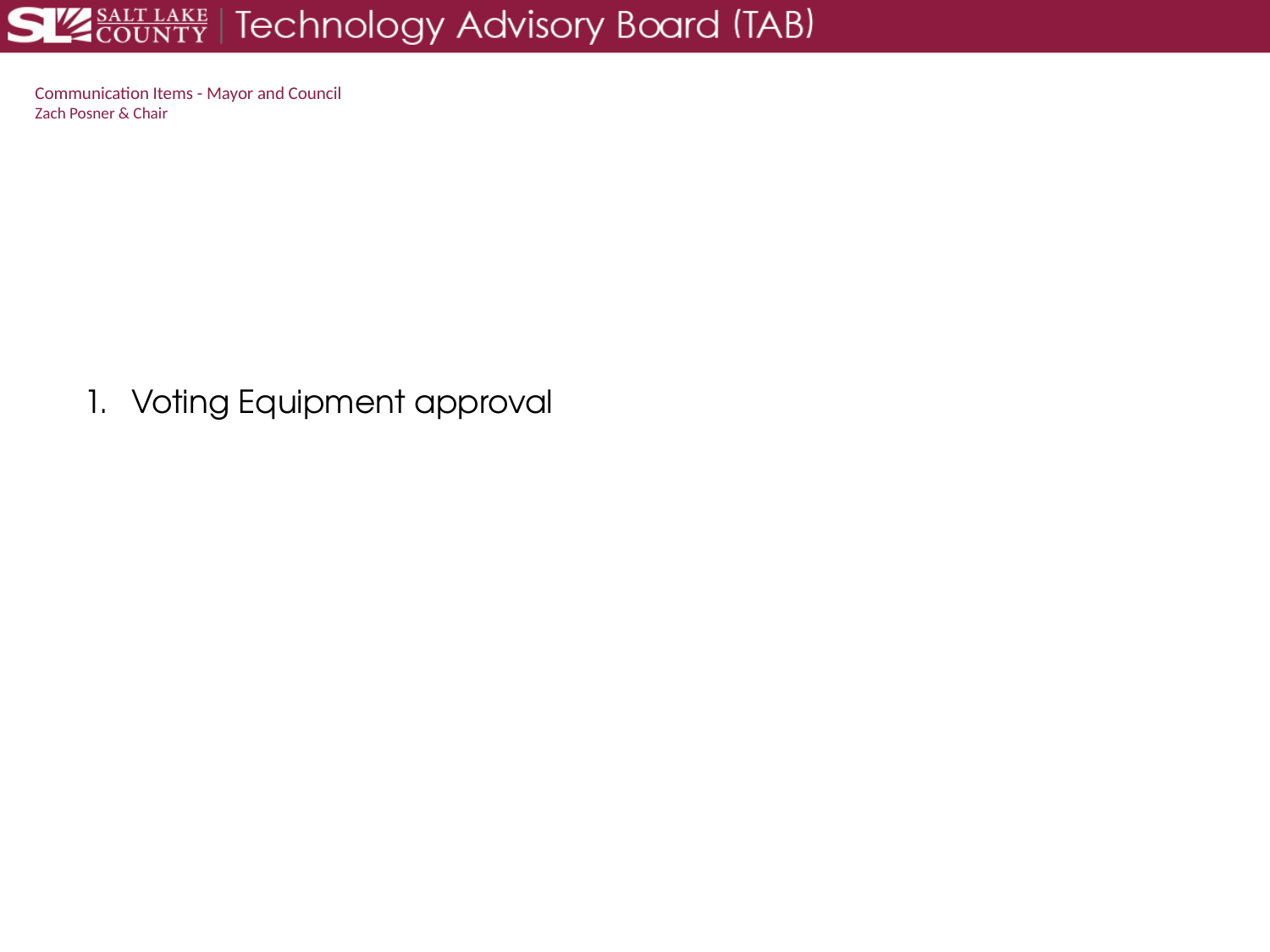

# Communication Items - Mayor and Council Zach Posner & Chair
Voting Equipment approval